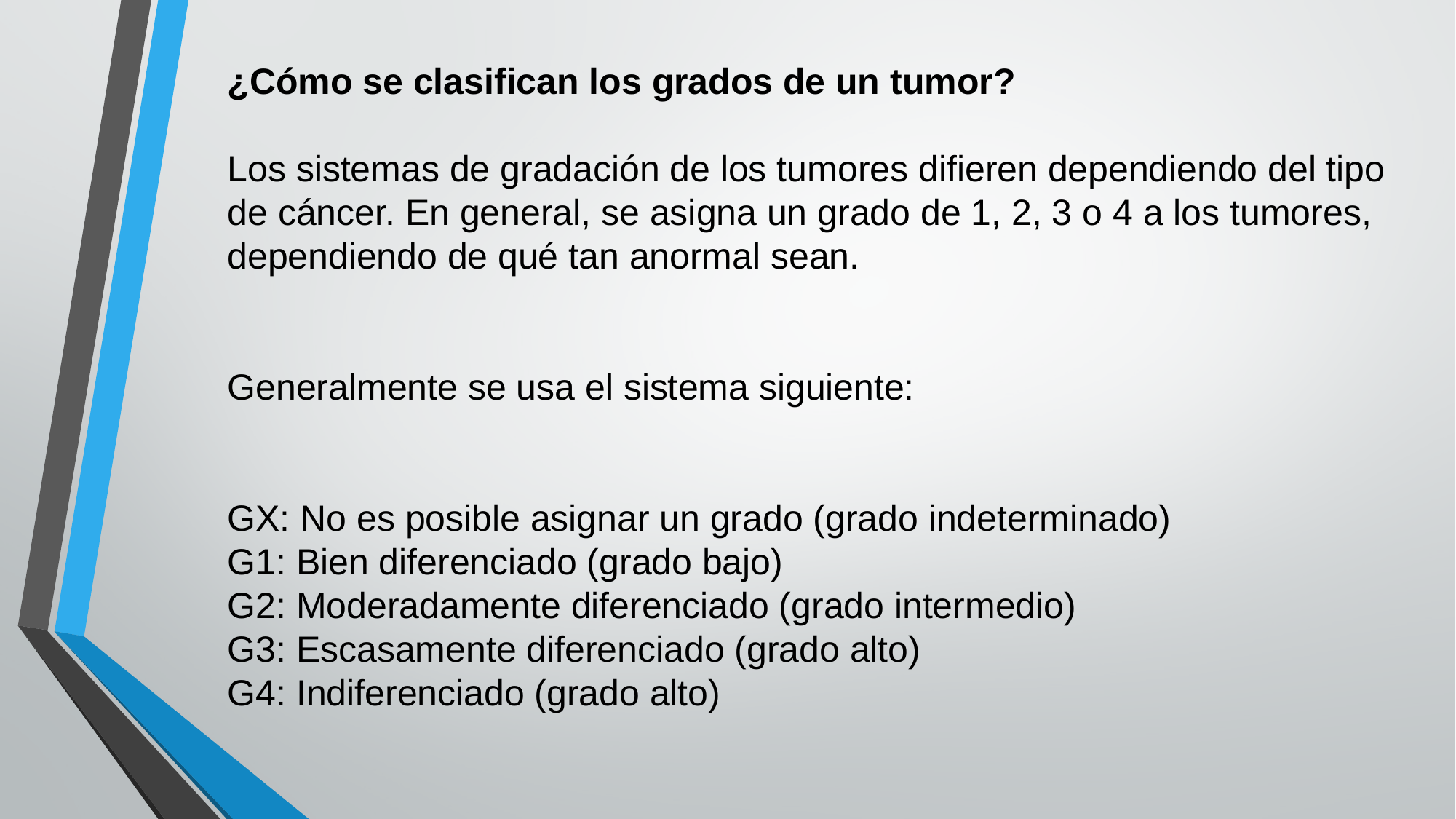

¿Cómo se clasifican los grados de un tumor?

Los sistemas de gradación de los tumores difieren dependiendo del tipo de cáncer. En general, se asigna un grado de 1, 2, 3 o 4 a los tumores, dependiendo de qué tan anormal sean.

Generalmente se usa el sistema siguiente:

GX: No es posible asignar un grado (grado indeterminado)
G1: Bien diferenciado (grado bajo)
G2: Moderadamente diferenciado (grado intermedio)
G3: Escasamente diferenciado (grado alto)
G4: Indiferenciado (grado alto)